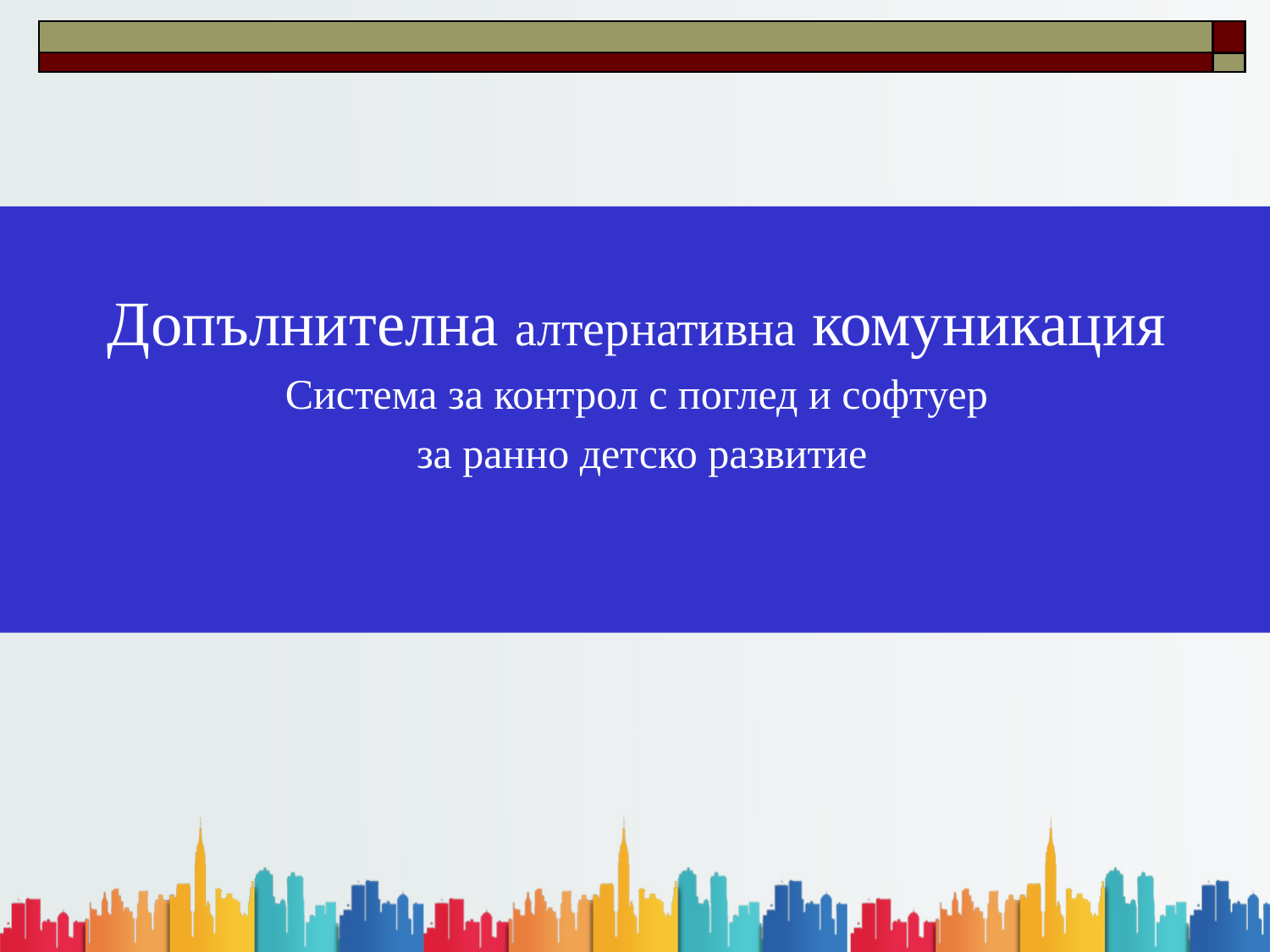

Допълнителна алтернативна комуникация
Система за контрол с поглед и софтуер
 за ранно детско развитие